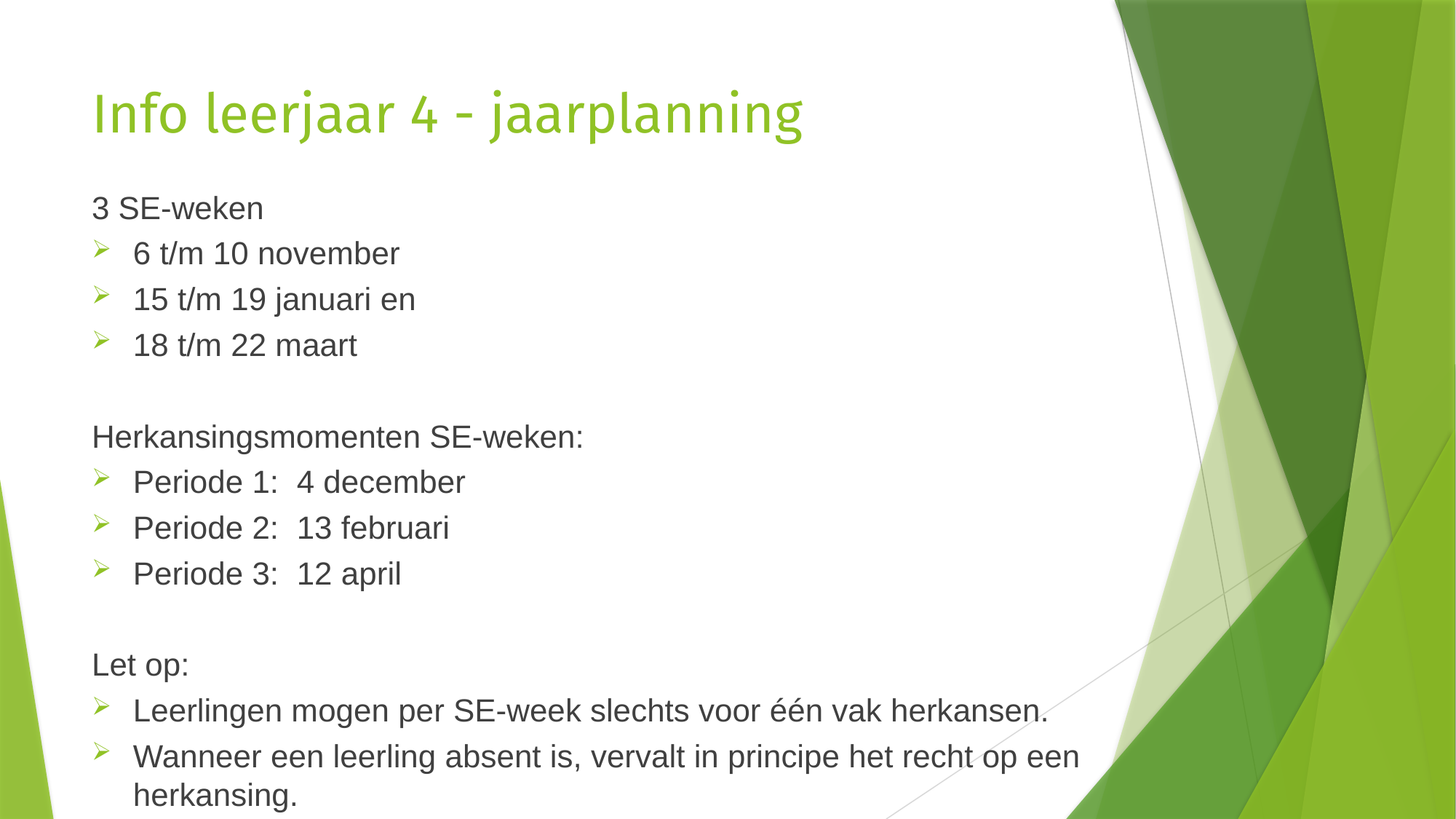

# Info leerjaar 4 - jaarplanning

3 SE-weken
6 t/m 10 november
15 t/m 19 januari en
18 t/m 22 maart

Herkansingsmomenten SE-weken:
Periode 1:  4 december
Periode 2:  13 februari
Periode 3:  12 april

Let op:
Leerlingen mogen per SE-week slechts voor één vak herkansen.
Wanneer een leerling absent is, vervalt in principe het recht op een herkansing.